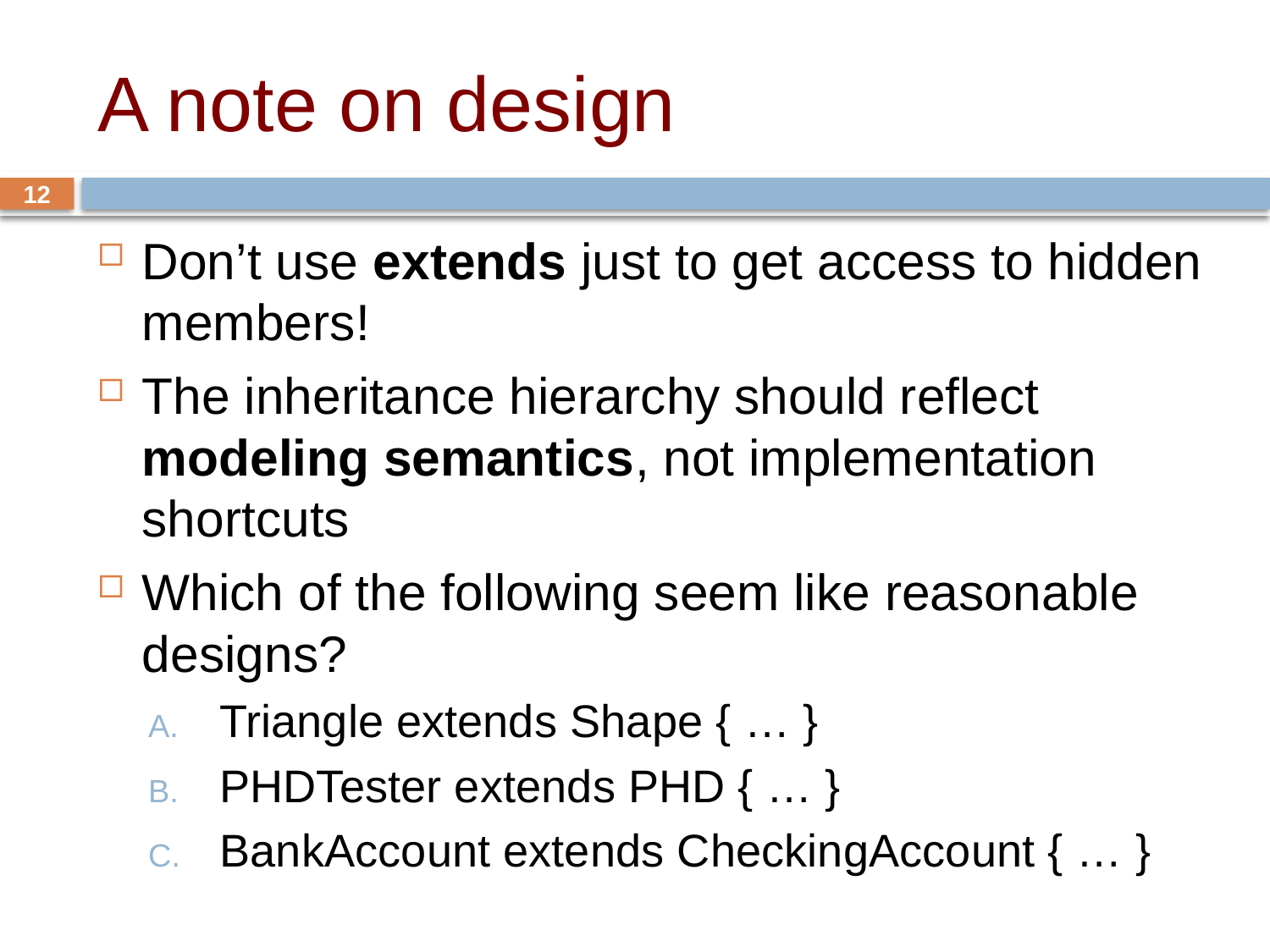

# A note on design
12
Don’t use extends just to get access to hidden members!
The inheritance hierarchy should reflect modeling semantics, not implementation shortcuts
Which of the following seem like reasonable designs?
Triangle extends Shape { … }
PHDTester extends PHD { … }
BankAccount extends CheckingAccount { … }